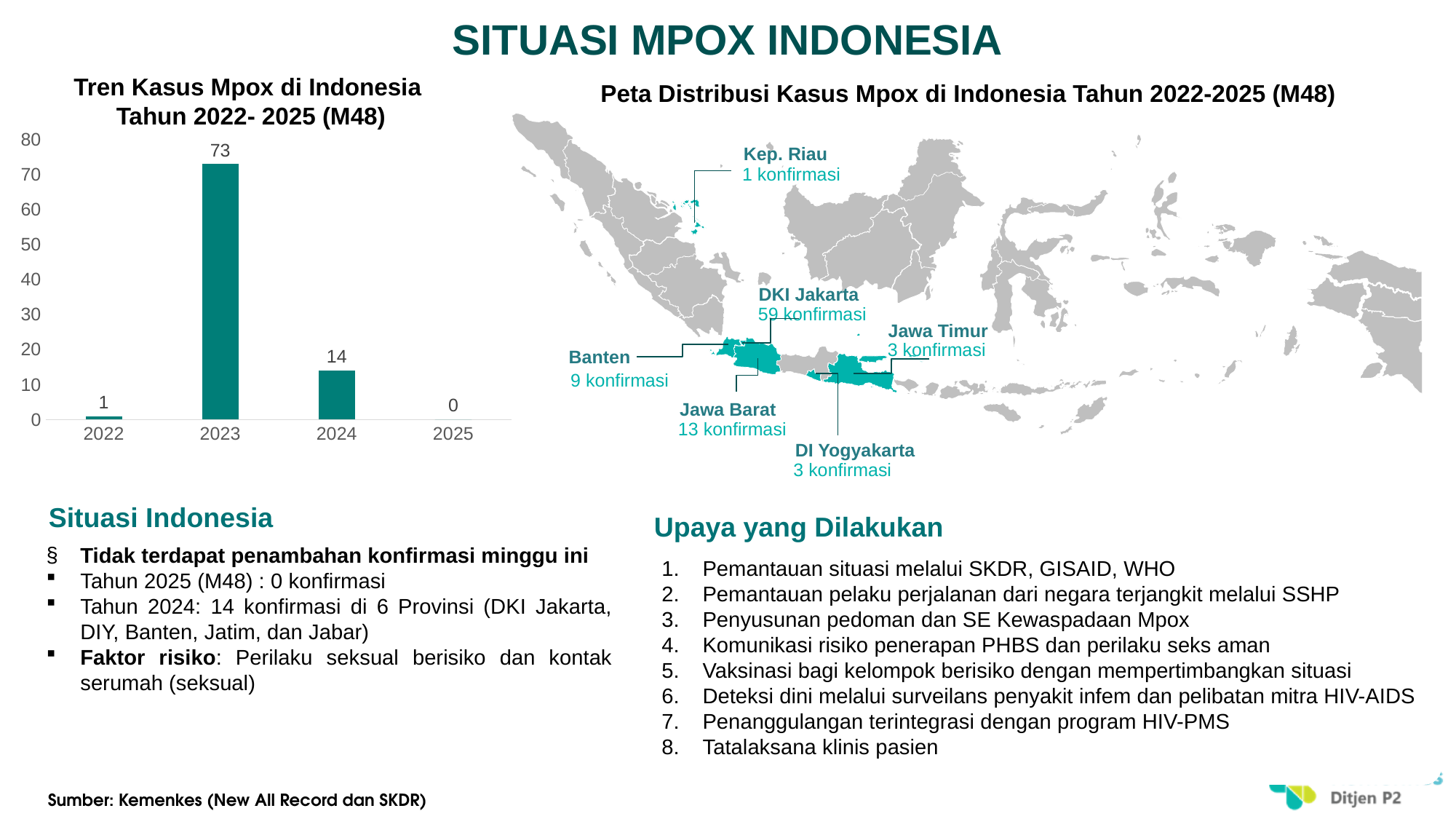

# SITUASI MPOX INDONESIA
Tren Kasus Mpox di Indonesia
Tahun 2022- 2025 (M48)
Peta Distribusi Kasus Mpox di Indonesia Tahun 2022-2025 (M48)

Kep. Riau
1 konfirmasi

DKI Jakarta
59 konfirmasi

Jawa Timur
3 konfirmasi

Banten
9 konfirmasi

Jawa Barat
13 konfirmasi
DI Yogyakarta
3 konfirmasi

### Chart

| Category | Kasus |
|---|---|
| 2022 | 1.0 |
| 2023 | 73.0 |
| 2024 | 14.0 |
| 2025 | 0.0 |
Situasi Indonesia
Upaya yang Dilakukan
Pemantauan situasi melalui SKDR, GISAID, WHO
Pemantauan pelaku perjalanan dari negara terjangkit melalui SSHP
Penyusunan pedoman dan SE Kewaspadaan Mpox
Komunikasi risiko penerapan PHBS dan perilaku seks aman
Vaksinasi bagi kelompok berisiko dengan mempertimbangkan situasi
Deteksi dini melalui surveilans penyakit infem dan pelibatan mitra HIV-AIDS
Penanggulangan terintegrasi dengan program HIV-PMS
Tatalaksana klinis pasien
Tidak terdapat penambahan konfirmasi minggu ini
Tahun 2025 (M48) : 0 konfirmasi
Tahun 2024: 14 konfirmasi di 6 Provinsi (DKI Jakarta, DIY, Banten, Jatim, dan Jabar)
Faktor risiko: Perilaku seksual berisiko dan kontak serumah (seksual)
Sumber: Kemenkes (New All Record dan SKDR)